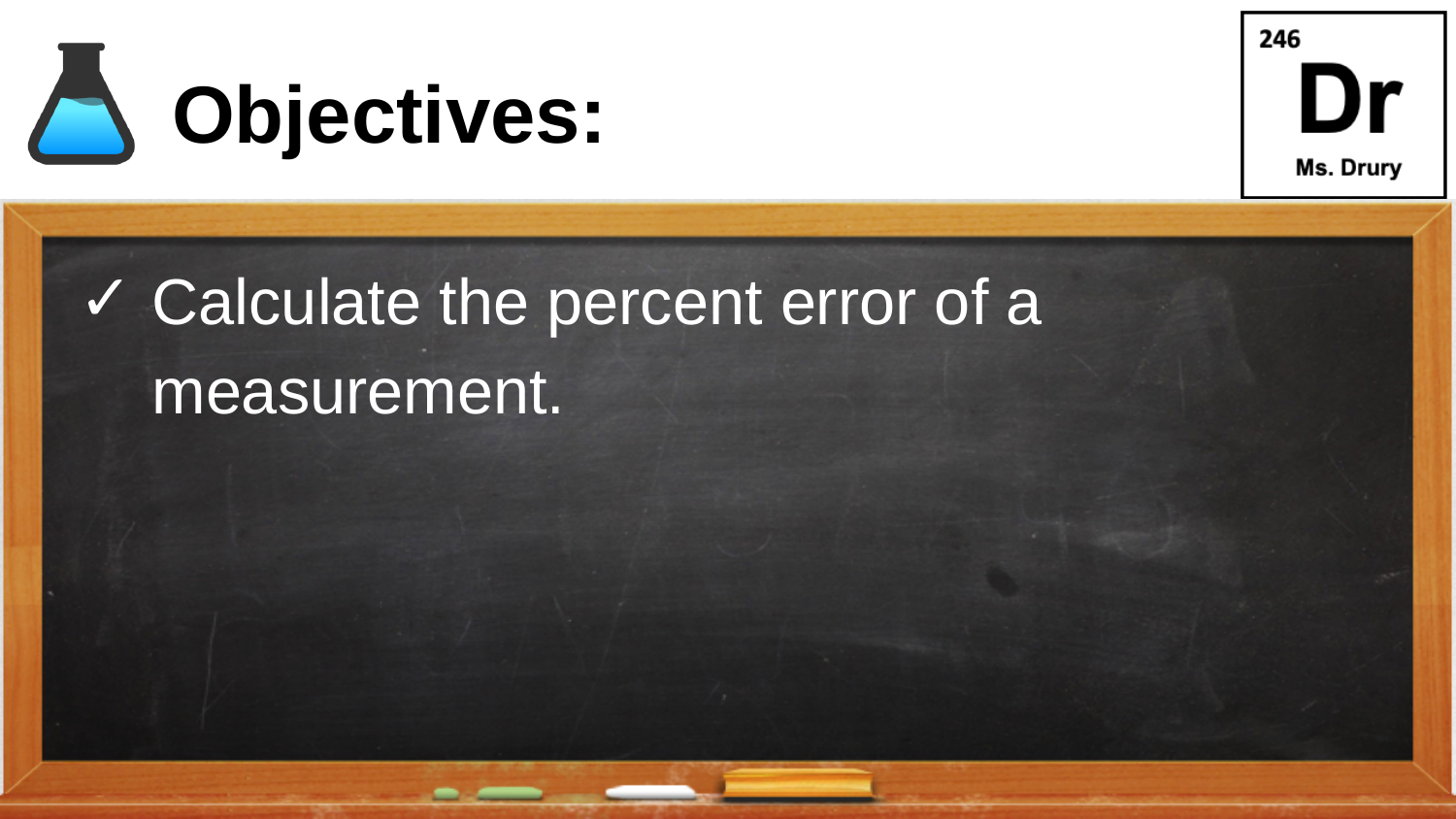

# Objectives:
Calculate the percent error of a measurement.